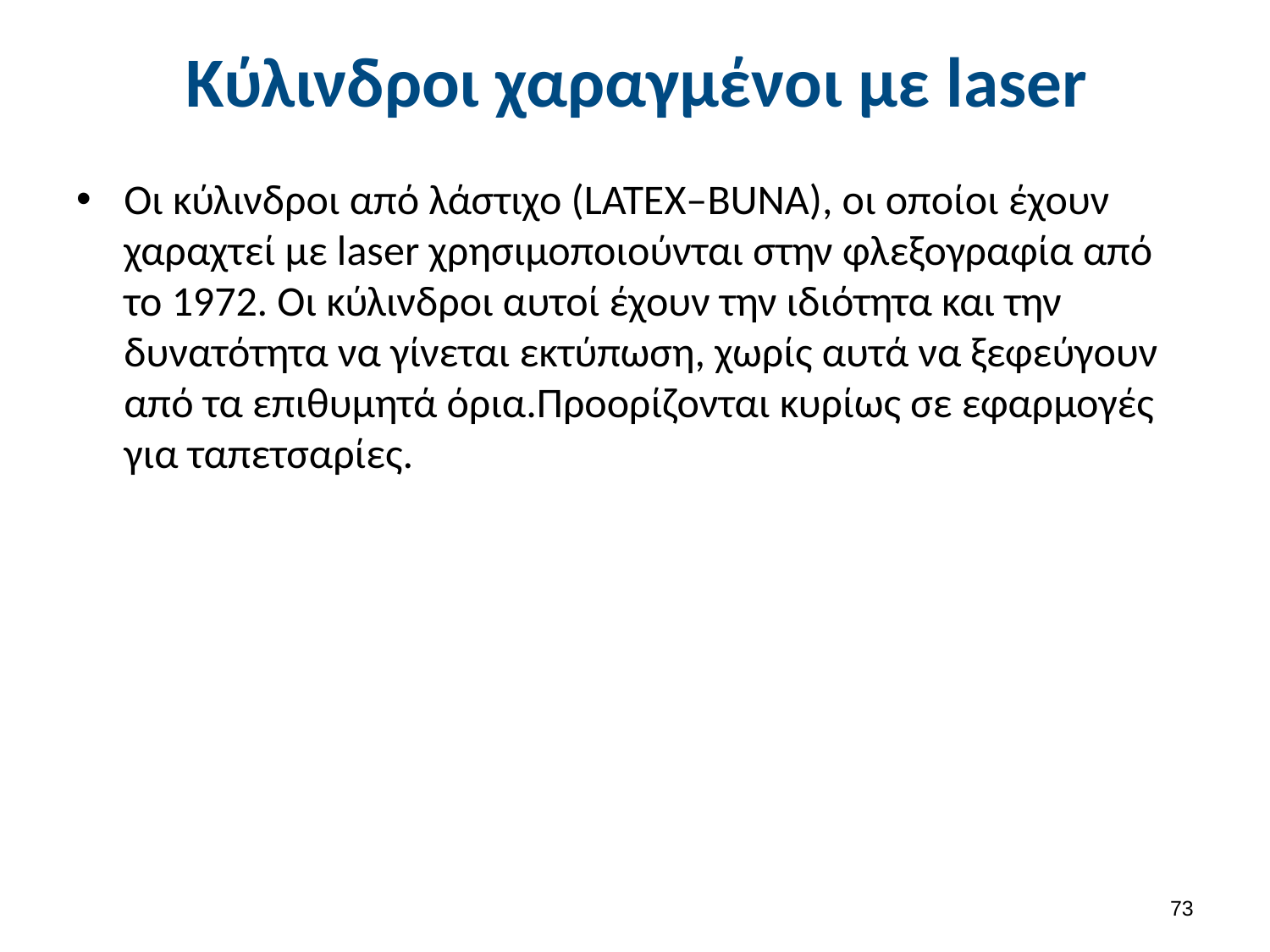

# Κύλινδροι χαραγμένοι με laser
Οι κύλινδροι από λάστιχο (LATEX–BUNA), οι οποίοι έχουν χαραχτεί με laser χρησιμοποιούνται στην φλεξογραφία από το 1972. Οι κύλινδροι αυτοί έχουν την ιδιότητα και την δυνατότητα να γίνεται εκτύπωση, χωρίς αυτά να ξεφεύγουν από τα επιθυμητά όρια.Προορίζονται κυρίως σε εφαρμογές για ταπετσαρίες.
73